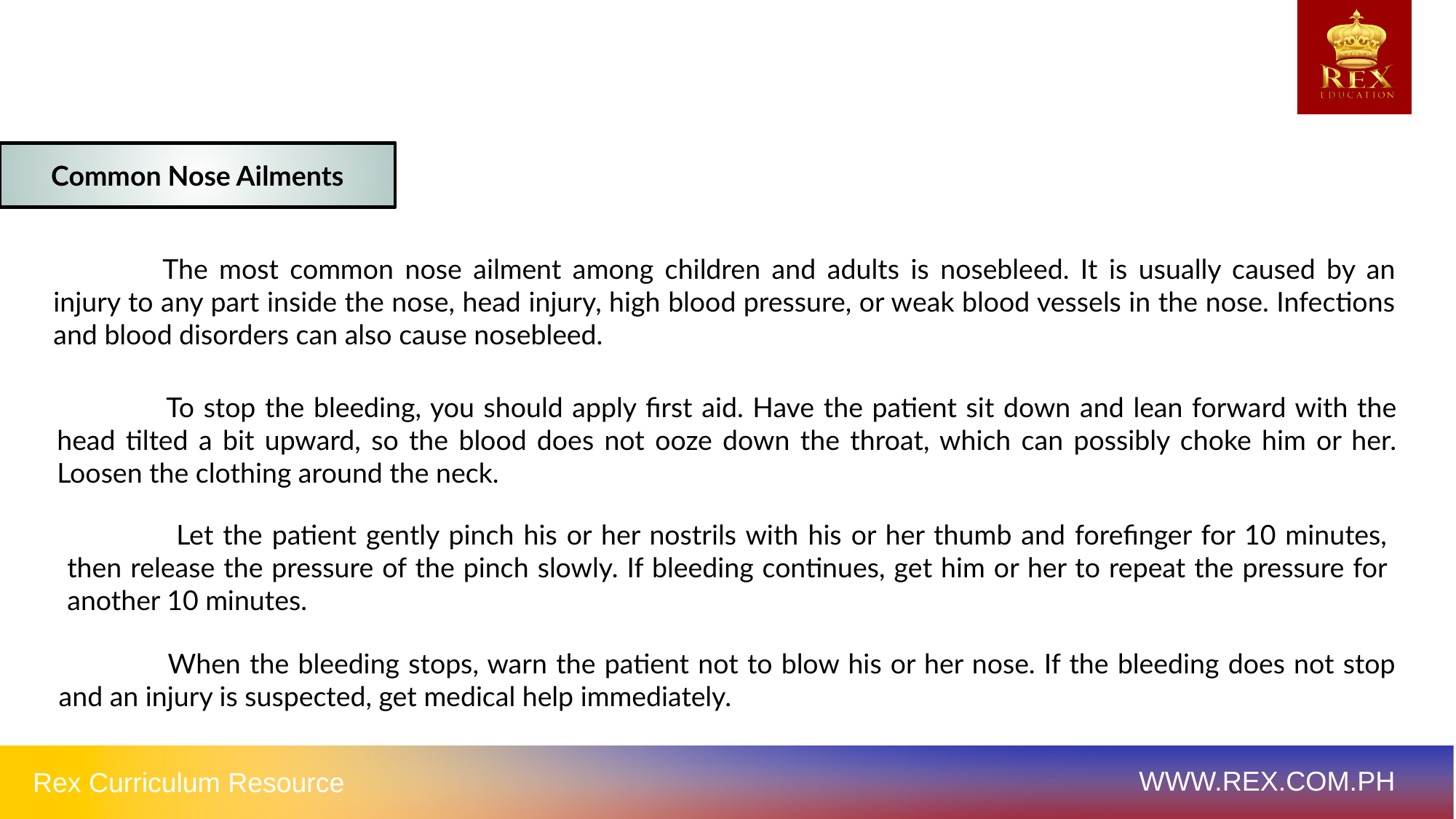

Common Nose Ailments
	The most common nose ailment among children and adults is nosebleed. It is usually caused by an injury to any part inside the nose, head injury, high blood pressure, or weak blood vessels in the nose. Infections and blood disorders can also cause nosebleed.
	To stop the bleeding, you should apply first aid. Have the patient sit down and lean forward with the head tilted a bit upward, so the blood does not ooze down the throat, which can possibly choke him or her. Loosen the clothing around the neck.
	Let the patient gently pinch his or her nostrils with his or her thumb and forefinger for 10 minutes, then release the pressure of the pinch slowly. If bleeding continues, get him or her to repeat the pressure for another 10 minutes.
	When the bleeding stops, warn the patient not to blow his or her nose. If the bleeding does not stop and an injury is suspected, get medical help immediately.